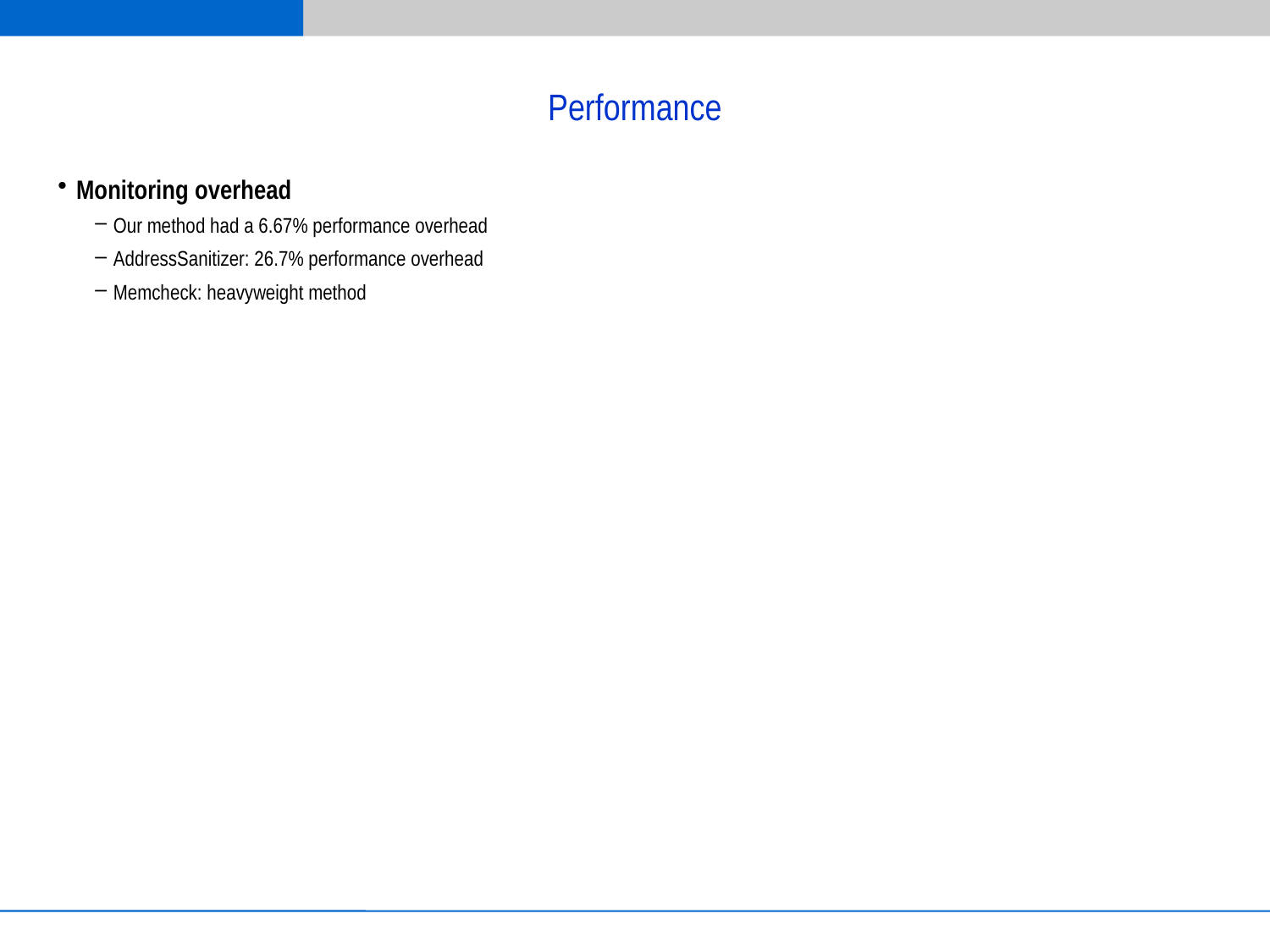

# Performance
Monitoring overhead
Our method had a 6.67% performance overhead
AddressSanitizer: 26.7% performance overhead
Memcheck: heavyweight method